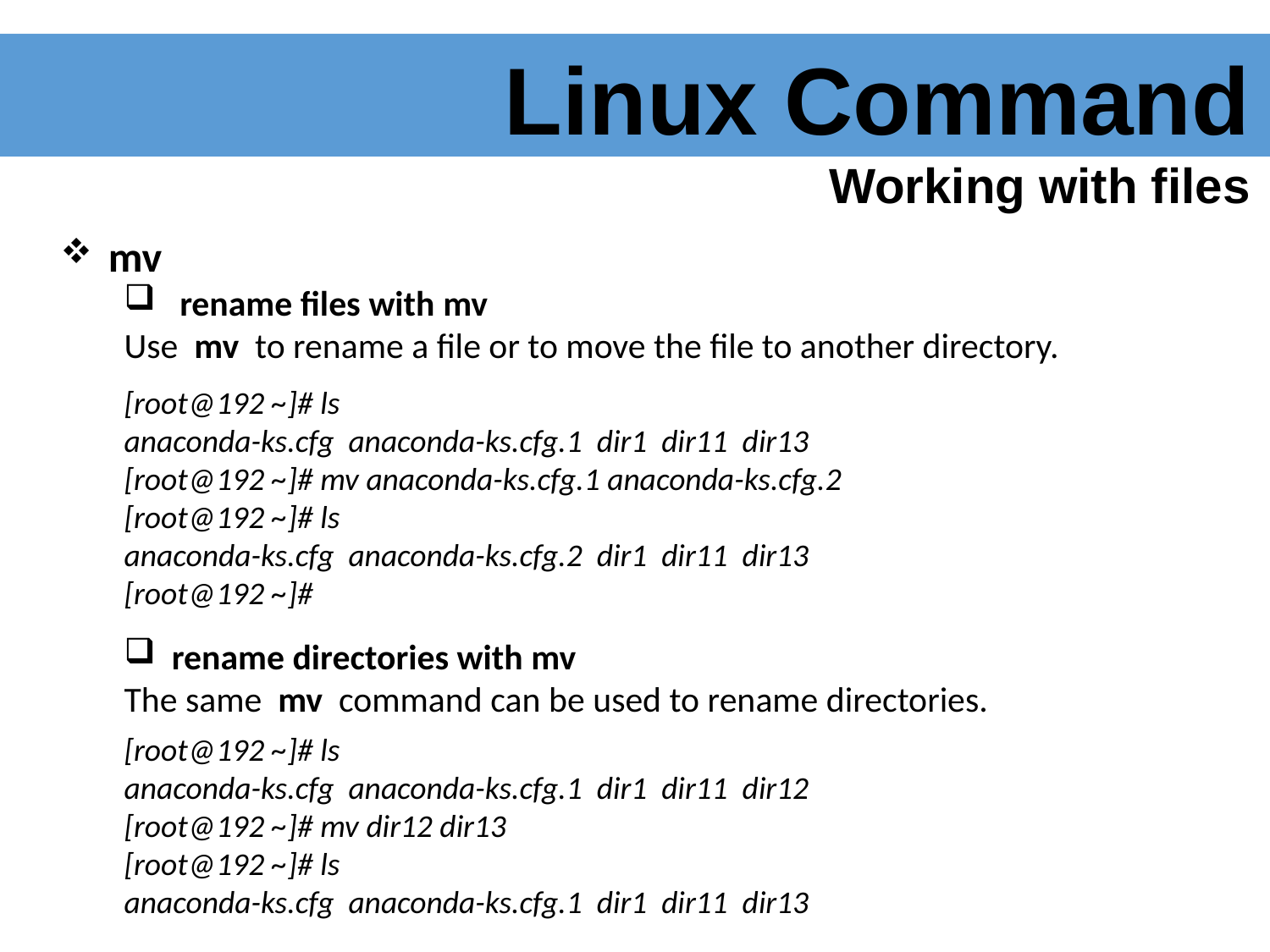

Linux Command
Working with files

 mv
 rename files with mv
Use  mv  to rename a file or to move the file to another directory.

[root@192 ~]# ls
anaconda-ks.cfg  anaconda-ks.cfg.1  dir1  dir11  dir13
[root@192 ~]# mv anaconda-ks.cfg.1 anaconda-ks.cfg.2
[root@192 ~]# ls
anaconda-ks.cfg  anaconda-ks.cfg.2  dir1  dir11  dir13
[root@192 ~]#

rename directories with mv
The same  mv  command can be used to rename directories.

[root@192 ~]# ls
anaconda-ks.cfg  anaconda-ks.cfg.1  dir1  dir11  dir12
[root@192 ~]# mv dir12 dir13
[root@192 ~]# ls
anaconda-ks.cfg  anaconda-ks.cfg.1  dir1  dir11  dir13